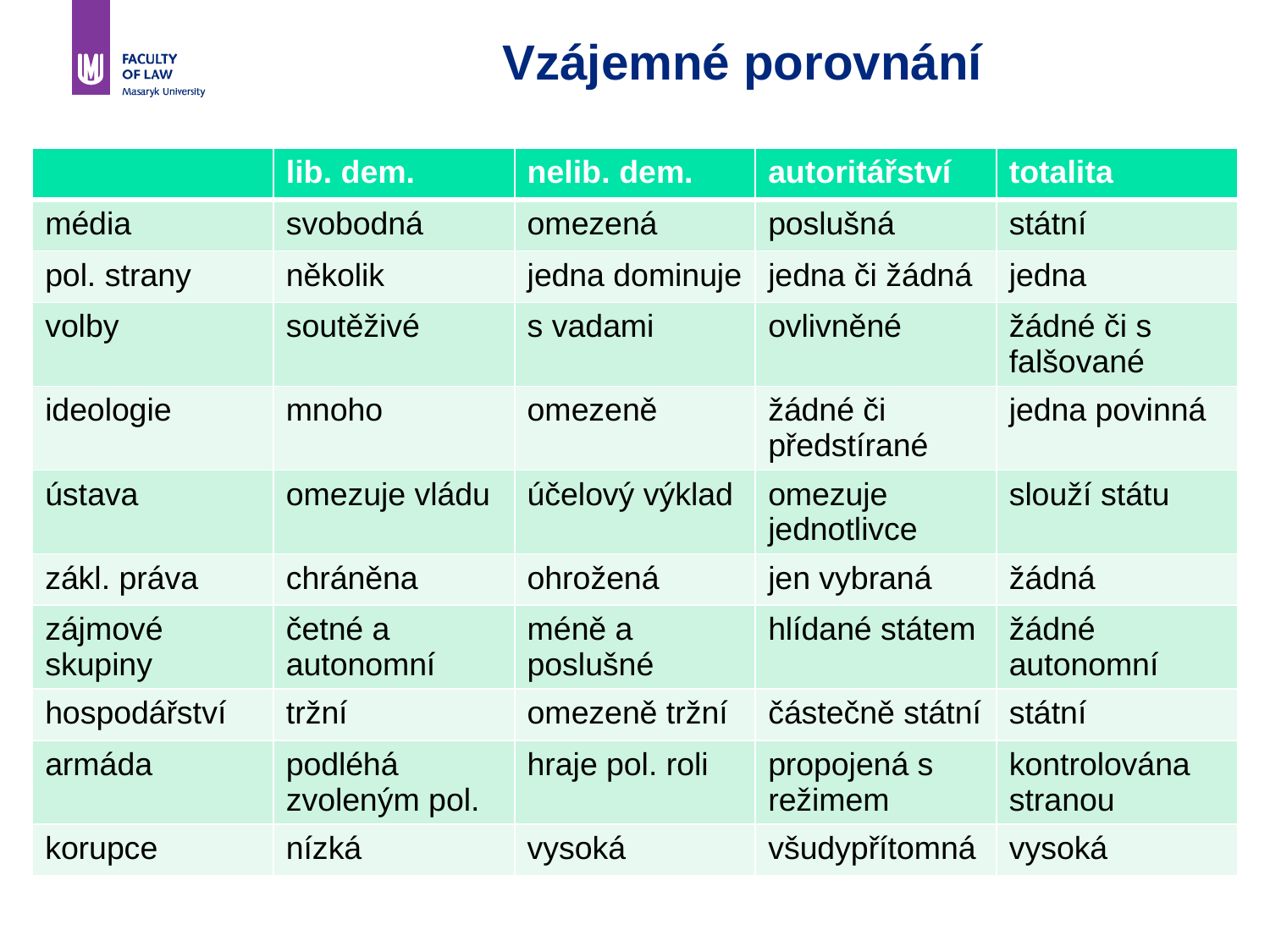

Vzájemné porovnání
|  | lib. dem. | nelib. dem. | autoritářství | totalita |
| --- | --- | --- | --- | --- |
| média | svobodná | omezená | poslušná | státní |
| pol. strany | několik | jedna dominuje | jedna či žádná | jedna |
| volby | soutěživé | s vadami | ovlivněné | žádné či s falšované |
| ideologie | mnoho | omezeně | žádné či předstírané | jedna povinná |
| ústava | omezuje vládu | účelový výklad | omezuje jednotlivce | slouží státu |
| zákl. práva | chráněna | ohrožená | jen vybraná | žádná |
| zájmové skupiny | četné a autonomní | méně a poslušné | hlídané státem | žádné autonomní |
| hospodářství | tržní | omezeně tržní | částečně státní | státní |
| armáda | podléhá zvoleným pol. | hraje pol. roli | propojená s režimem | kontrolována stranou |
| korupce | nízká | vysoká | všudypřítomná | vysoká |